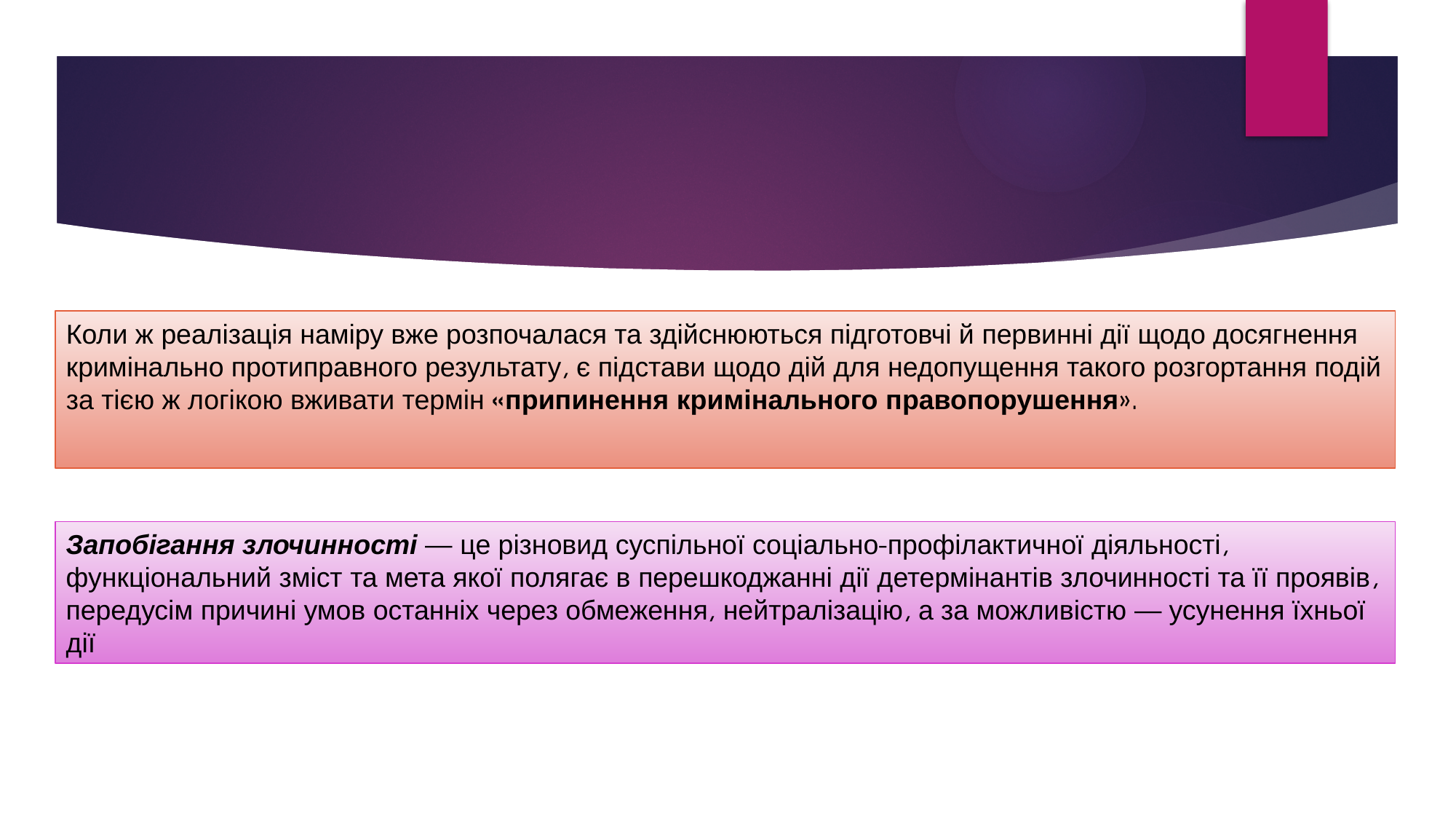

#
Коли ж реалізація наміру вже розпочалася та здійснюються підготовчі й первинні дії щодо досягнення кримінально протиправного результату, є підстави щодо дій для недопущення такого розгортання подій за тією ж логікою вживати термін «припинення кримінального правопорушення».
Запобігання злочинності — це різновид суспільної соціально-профілактичної діяльності, функціональний зміст та мета якої полягає в перешкоджанні дії детермінантів злочинності та її проявів, передусім причині умов останніх через обмеження, нейтралізацію, а за можливістю — усунення їхньої дії